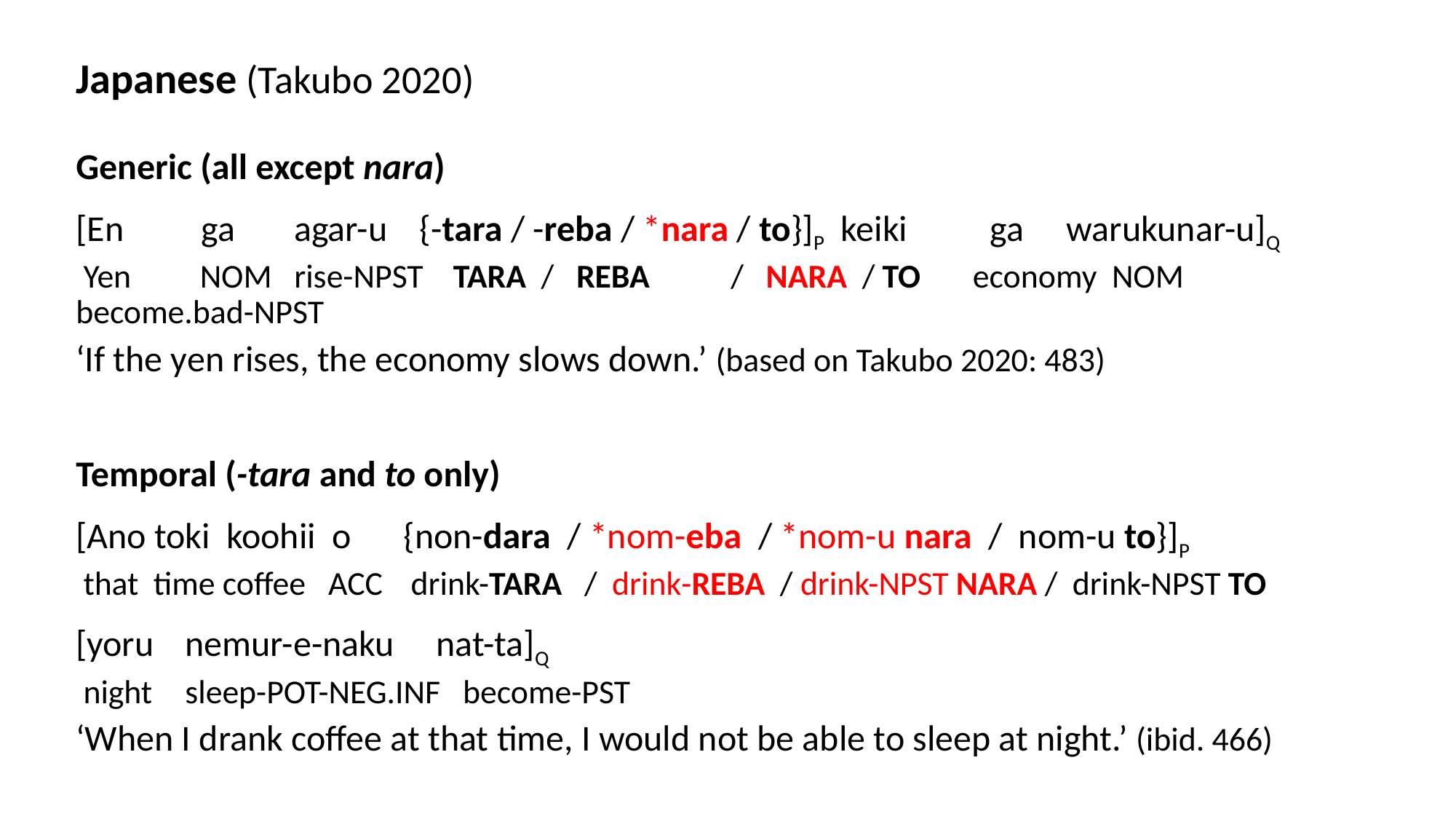

Japanese (Takubo 2020)

Generic (all except nara)
[En	  ga 	agar-u	  {-tara / -reba / *nara / to}]P  keiki	     ga	 warukunar-u]Q
 Yen 	  nom 	rise-npst    tara  /   reba	/   nara  / to       economy  nom	 become.bad-npst
‘If the yen rises, the economy slows down.’ (based on Takubo 2020: 483)

Temporal (-tara and to only)
[Ano toki  koohii  o 	{non-dara  / *nom-eba  / *nom-u nara  /  nom-u to}]P
 that  time coffee   acc 	 drink-tara   /  drink-reba  / drink-npst nara /  drink-npst to
[yoru	nemur-e-naku	    nat-ta]Q
 night 	sleep-pot-neg.inf   become-pst
‘When I drank coffee at that time, I would not be able to sleep at night.’ (ibid. 466)